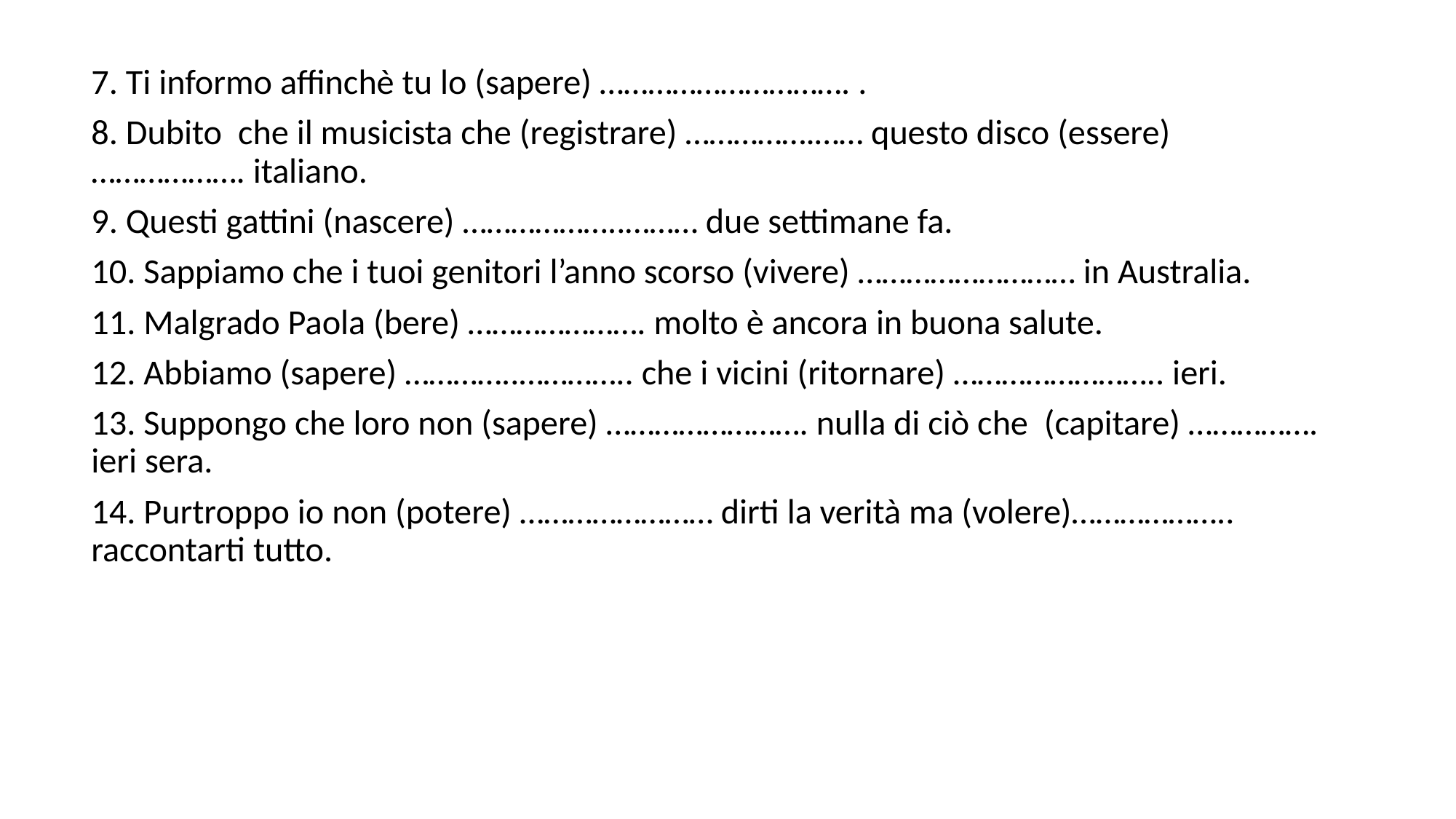

7. Ti informo affinchè tu lo (sapere) …………………………. .
8. Dubito  che il musicista che (registrare) …………….…… questo disco (essere) ………………. italiano.
9. Questi gattini (nascere) ………………..……… due settimane fa.
10. Sappiamo che i tuoi genitori l’anno scorso (vivere) ……………………… in Australia.
11. Malgrado Paola (bere) …………………. molto è ancora in buona salute.
12. Abbiamo (sapere) …………..………….. che i vicini (ritornare) …………………….. ieri.
13. Suppongo che loro non (sapere) ……………………. nulla di ciò che  (capitare) ……………. ieri sera.
14. Purtroppo io non (potere) …………………… dirti la verità ma (volere)……………….. raccontarti tutto.